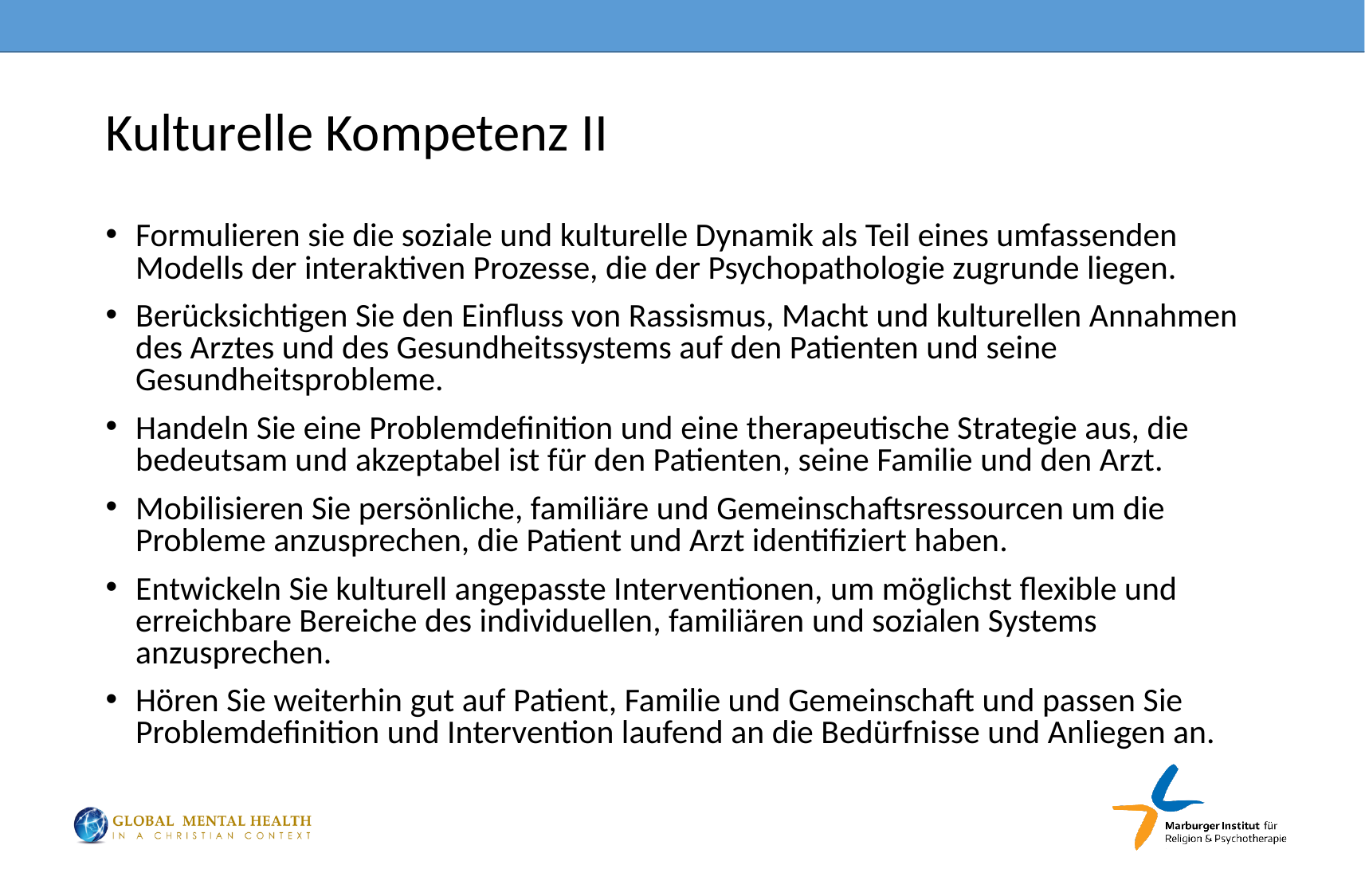

# Kulturelle Kompetenz II
Formulieren sie die soziale und kulturelle Dynamik als Teil eines umfassenden Modells der interaktiven Prozesse, die der Psychopathologie zugrunde liegen.
Berücksichtigen Sie den Einfluss von Rassismus, Macht und kulturellen Annahmen des Arztes und des Gesundheitssystems auf den Patienten und seine Gesundheitsprobleme.
Handeln Sie eine Problemdefinition und eine therapeutische Strategie aus, die bedeutsam und akzeptabel ist für den Patienten, seine Familie und den Arzt.
Mobilisieren Sie persönliche, familiäre und Gemeinschaftsressourcen um die Probleme anzusprechen, die Patient und Arzt identifiziert haben.
Entwickeln Sie kulturell angepasste Interventionen, um möglichst flexible und erreichbare Bereiche des individuellen, familiären und sozialen Systems anzusprechen.
Hören Sie weiterhin gut auf Patient, Familie und Gemeinschaft und passen Sie Problemdefinition und Intervention laufend an die Bedürfnisse und Anliegen an.